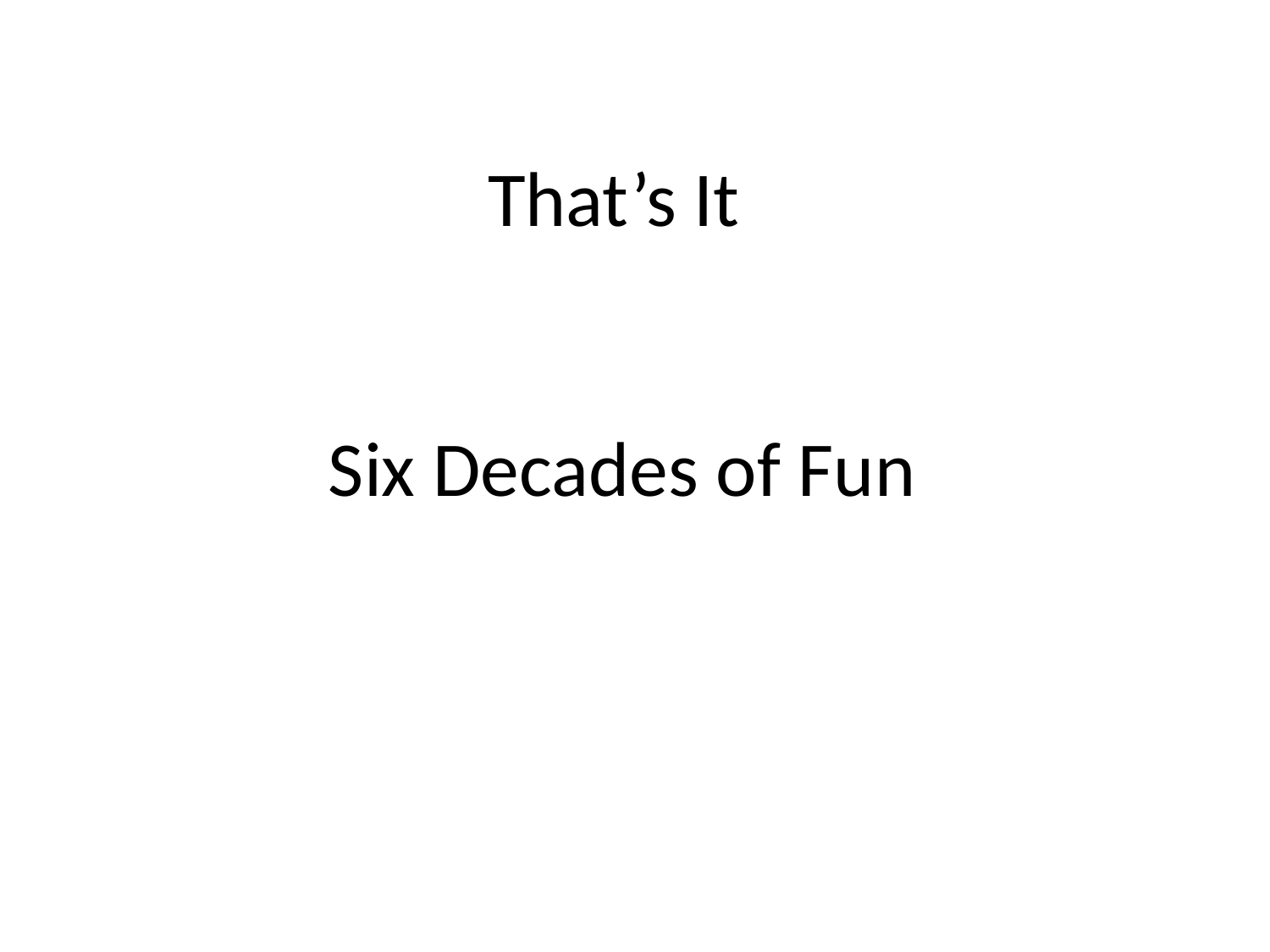

# That’s It
 Six Decades of Fun